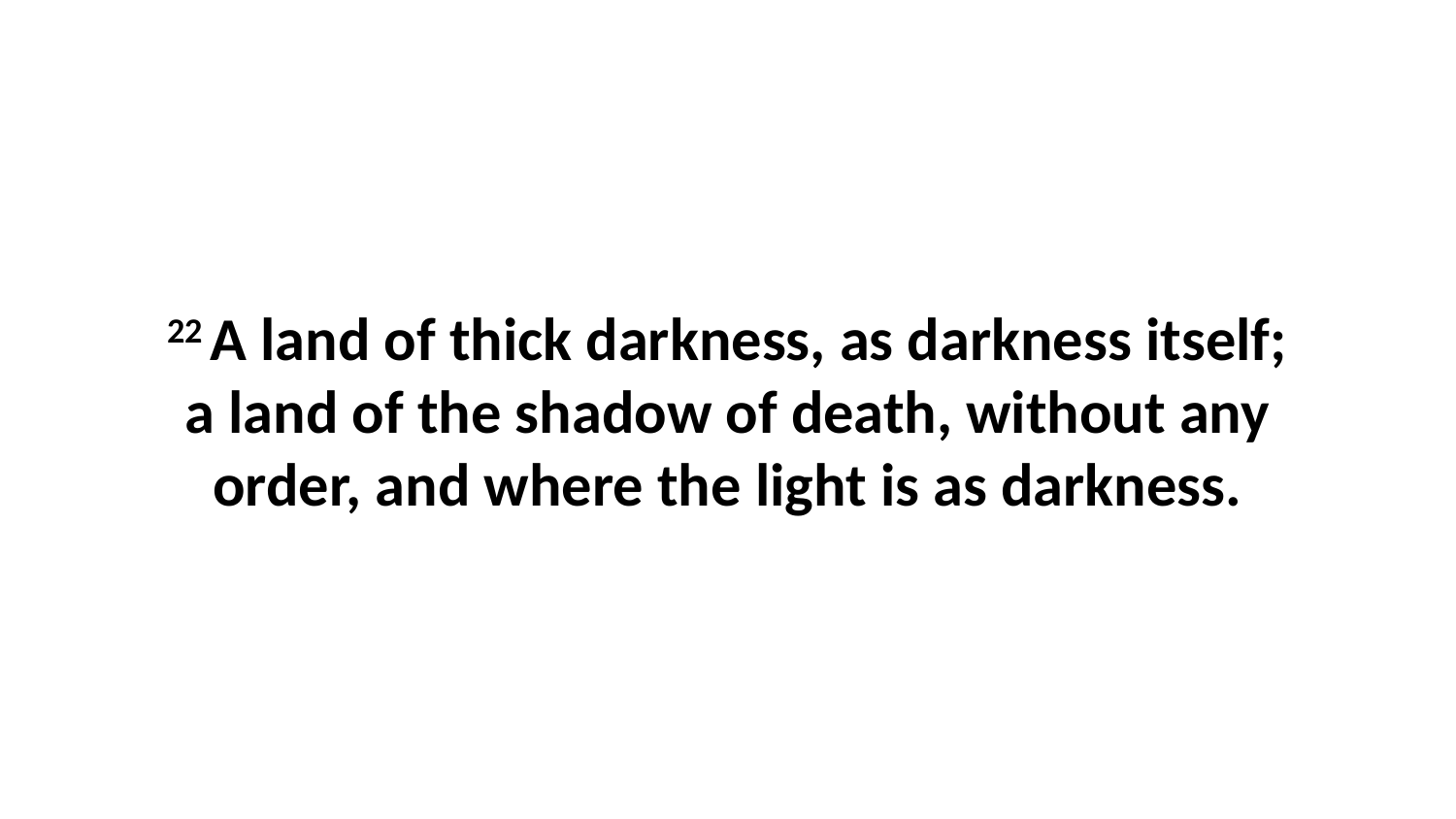

22 A land of thick darkness, as darkness itself; a land of the shadow of death, without any order, and where the light is as darkness.